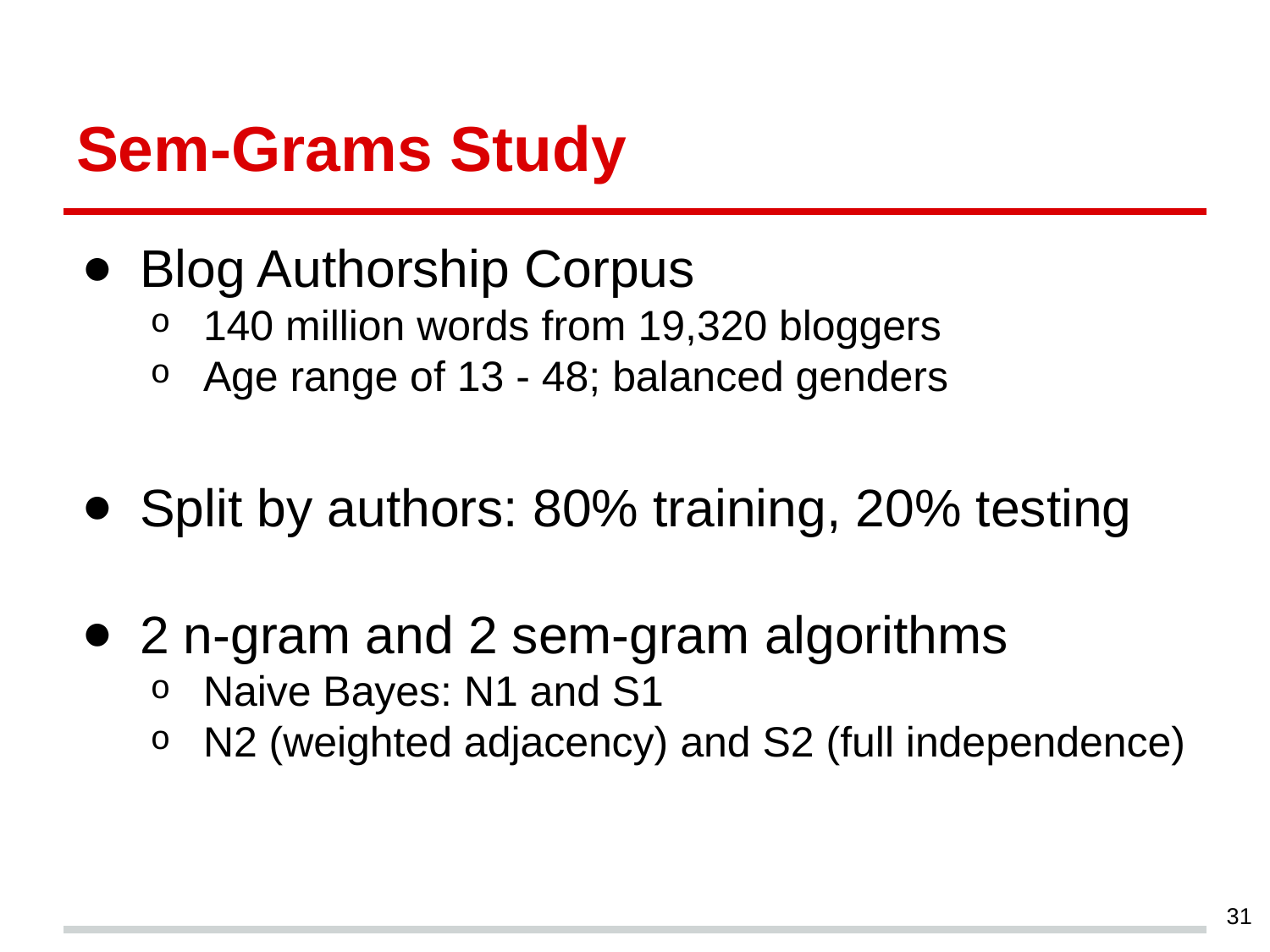

# Sem-Grams Study
Blog Authorship Corpus
140 million words from 19,320 bloggers
Age range of 13 - 48; balanced genders

Split by authors: 80% training, 20% testing
2 n-gram and 2 sem-gram algorithms
Naive Bayes: N1 and S1
N2 (weighted adjacency) and S2 (full independence)
31